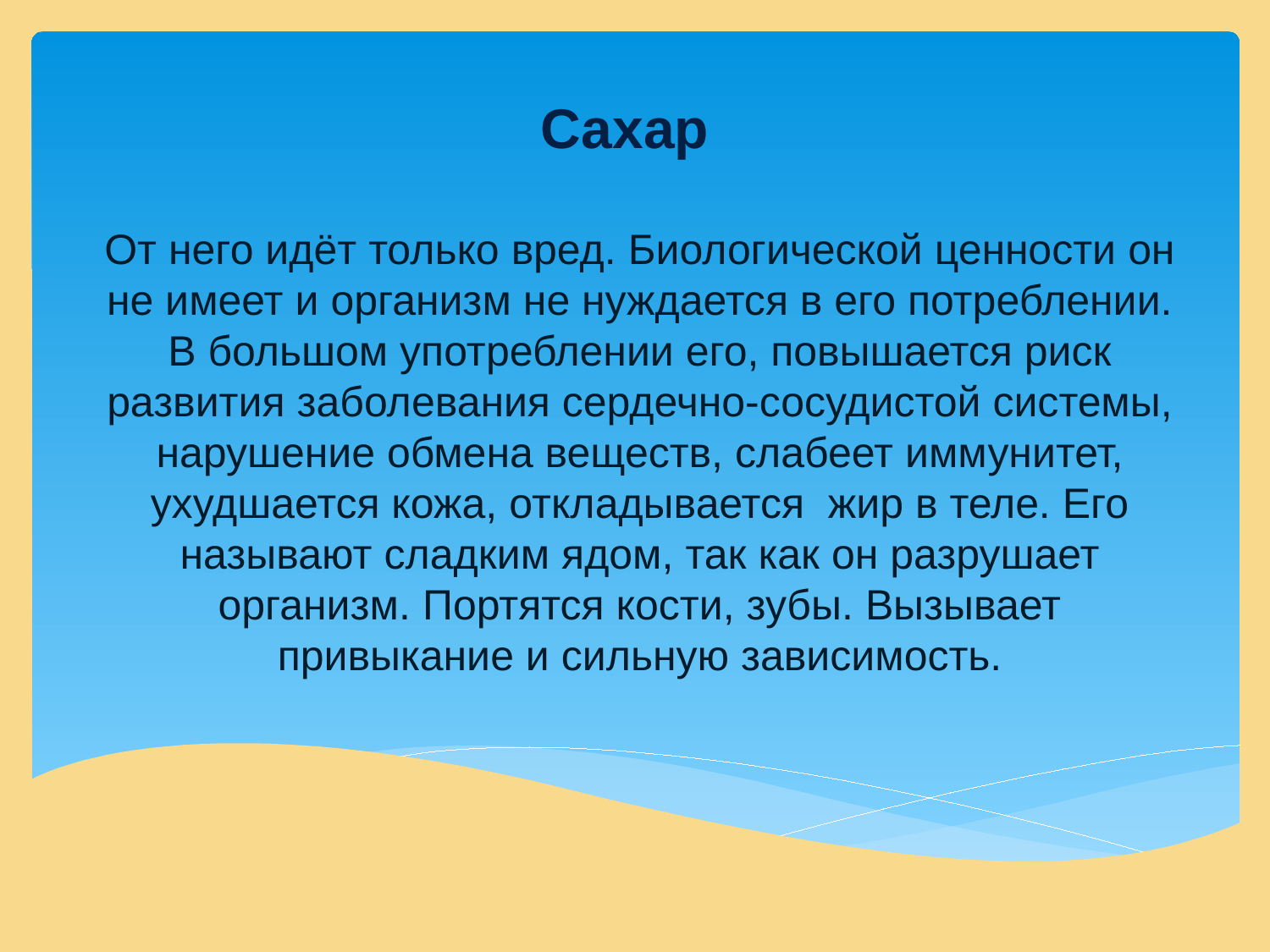

# Сахар
От него идёт только вред. Биологической ценности он не имеет и организм не нуждается в его потреблении. В большом употреблении его, повышается риск развития заболевания сердечно-сосудистой системы, нарушение обмена веществ, слабеет иммунитет, ухудшается кожа, откладывается  жир в теле. Его называют сладким ядом, так как он разрушает организм. Портятся кости, зубы. Вызывает привыкание и сильную зависимость.